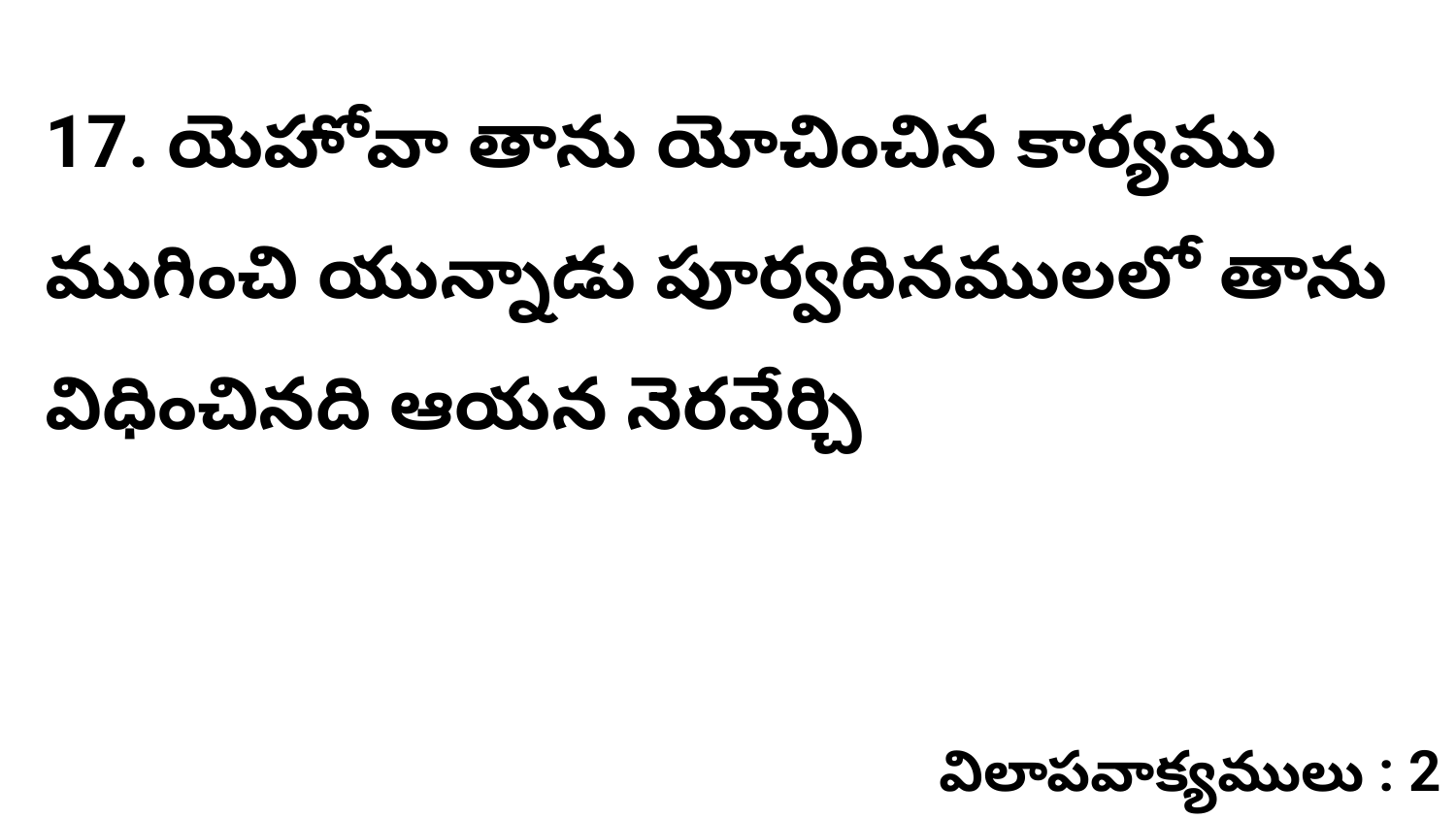

17. యెహోవా తాను యోచించిన కార్యము ముగించి యున్నాడు పూర్వదినములలో తాను విధించినది ఆయన నెరవేర్చి
విలాపవాక్యములు : 2